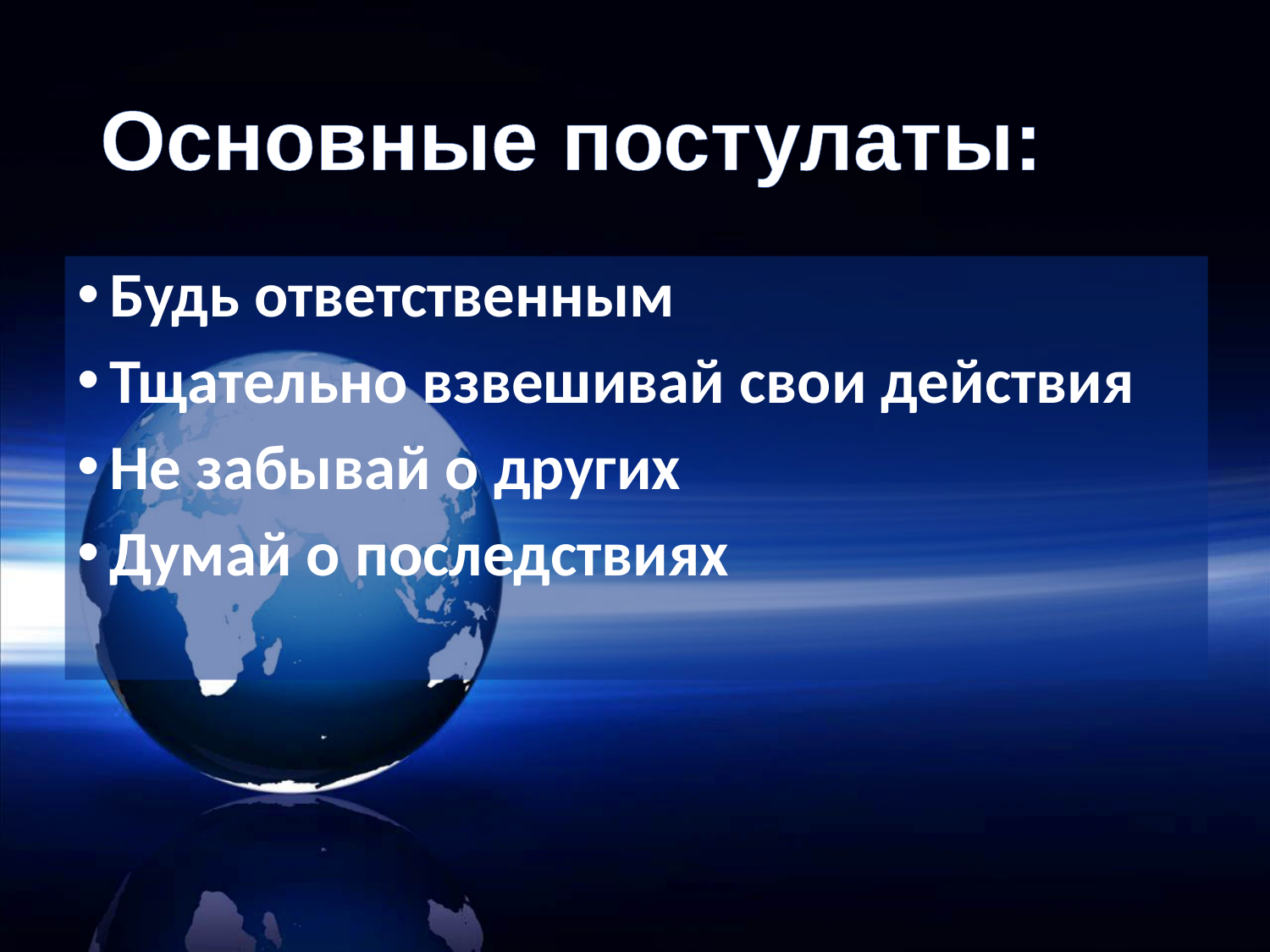

# Основные постулаты:
Будь ответственным
Тщательно взвешивай свои действия
Не забывай о других
Думай о последствиях